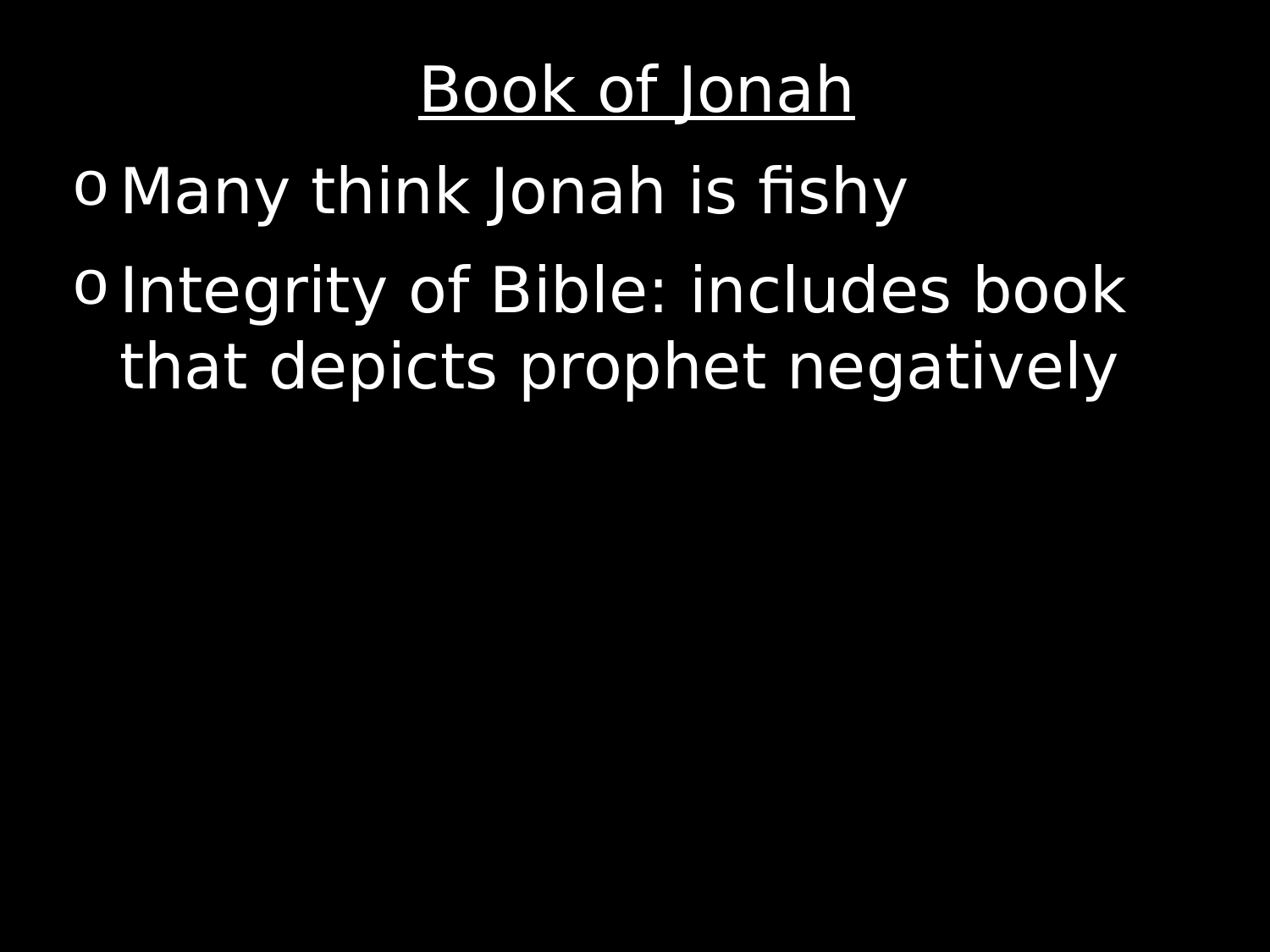

Book of Jonah
Many think Jonah is fishy
Integrity of Bible: includes book that depicts prophet negatively